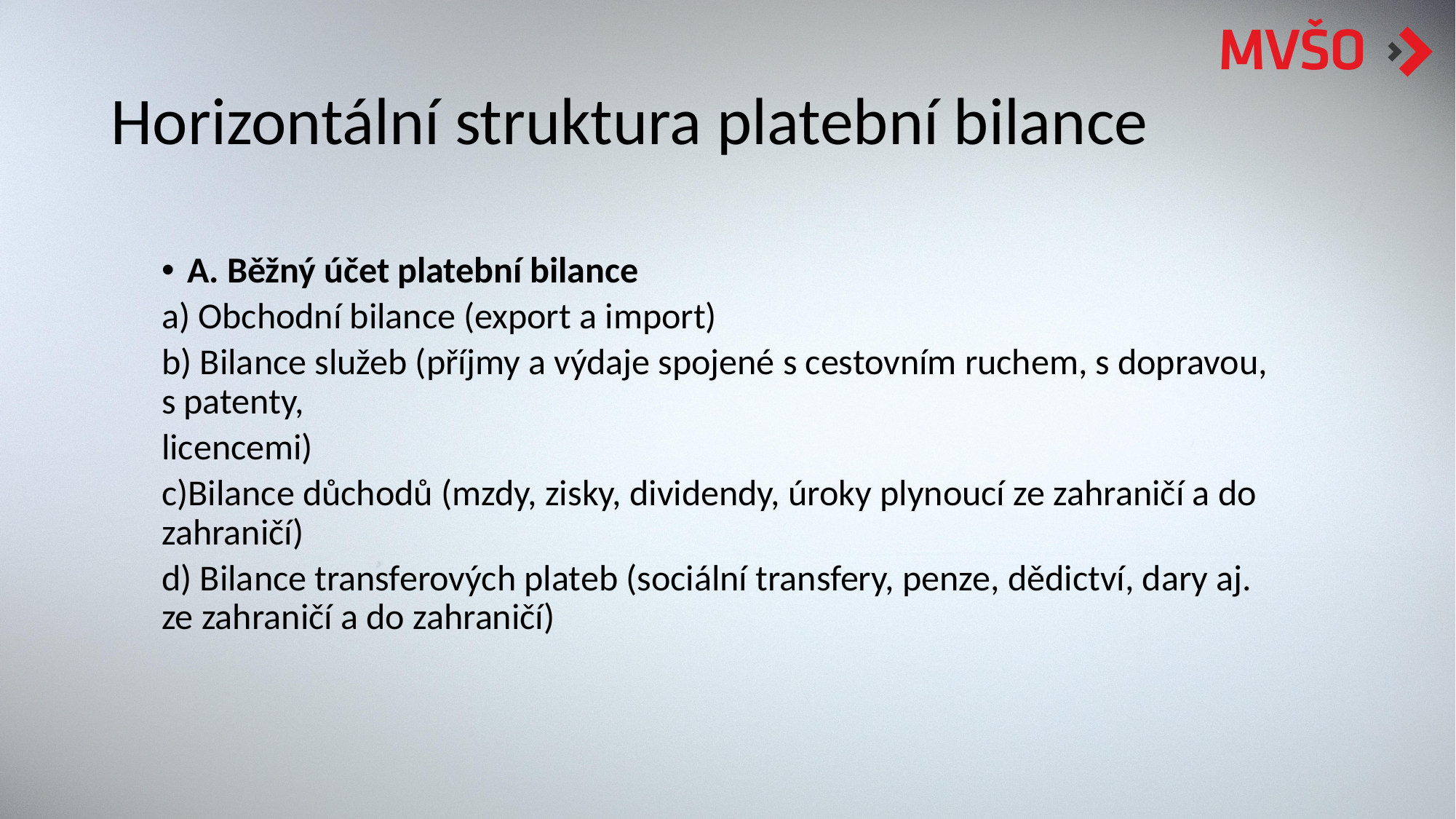

# Horizontální struktura platební bilance
A. Běžný účet platební bilance
a) Obchodní bilance (export a import)
b) Bilance služeb (příjmy a výdaje spojené s cestovním ruchem, s dopravou, s patenty,
licencemi)
c)Bilance důchodů (mzdy, zisky, dividendy, úroky plynoucí ze zahraničí a do zahraničí)
d) Bilance transferových plateb (sociální transfery, penze, dědictví, dary aj. ze zahraničí a do zahraničí)